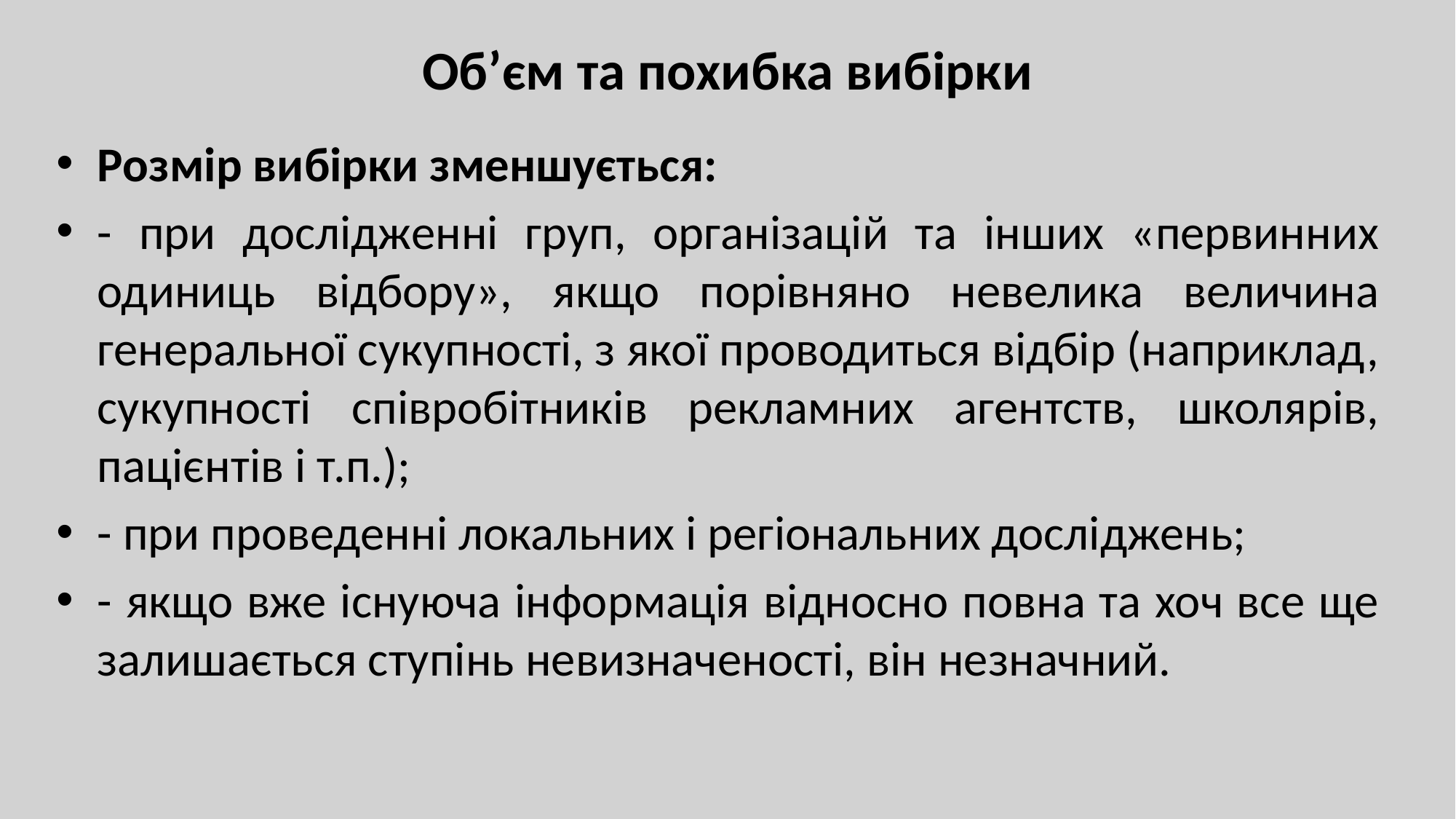

# Об’єм та похибка вибірки
Розмір вибірки зменшується:
- при дослідженні груп, організацій та інших «первинних одиниць відбору», якщо порівняно невелика величина генеральної сукупності, з якої проводиться відбір (наприклад, сукупності співробітників рекламних агентств, школярів, пацієнтів і т.п.);
- при проведенні локальних і регіональних досліджень;
- якщо вже існуюча інформація відносно повна та хоч все ще залишається ступінь невизначеності, він незначний.